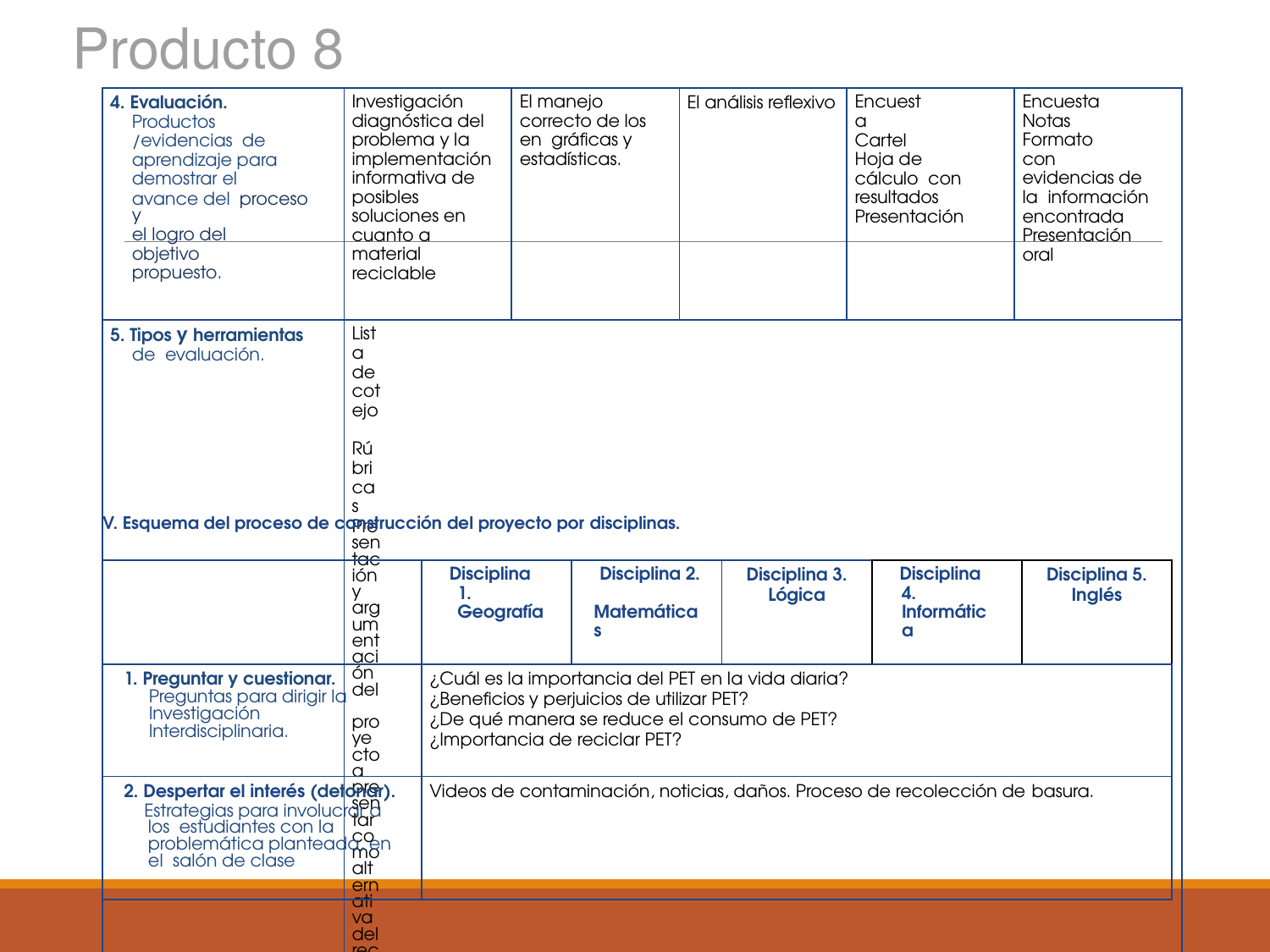

Producto 8
| 4. Evaluación. Productos /evidencias de aprendizaje para demostrar el avance del proceso y el logro del objetivo propuesto. | Investigación diagnóstica del problema y la implementación informativa de posibles soluciones en cuanto a material reciclable | El manejo correcto de los en gráficas y estadísticas. | El análisis reflexivo | Encuesta Cartel Hoja de cálculo con resultados Presentación | Encuesta Notas Formato con evidencias de la información encontrada Presentación oral |
| --- | --- | --- | --- | --- | --- |
| 5. Tipos y herramientas de evaluación. | Lista de cotejo Rúbricas Presentación y argumentación del proyecto a presentar como alternativa del reciclaje. |  |  |  |  |
V. Esquema del proceso de construcción del proyecto por disciplinas.
|  | Disciplina 1. Geografía | Disciplina 2. Matemáticas | Disciplina 3. Lógica | Disciplina 4. Informática | Disciplina 5. Inglés |
| --- | --- | --- | --- | --- | --- |
| 1. Preguntar y cuestionar. Preguntas para dirigir la Investigación Interdisciplinaria. | ¿Cuál es la importancia del PET en la vida diaria? ¿Beneficios y perjuicios de utilizar PET? ¿De qué manera se reduce el consumo de PET? ¿Importancia de reciclar PET? |  |  |  |  |
| 2. Despertar el interés (detonar). Estrategias para involucrar a los estudiantes con la problemática planteada, en el salón de clase | Videos de contaminación, noticias, daños. Proceso de recolección de basura. |  |  |  |  |